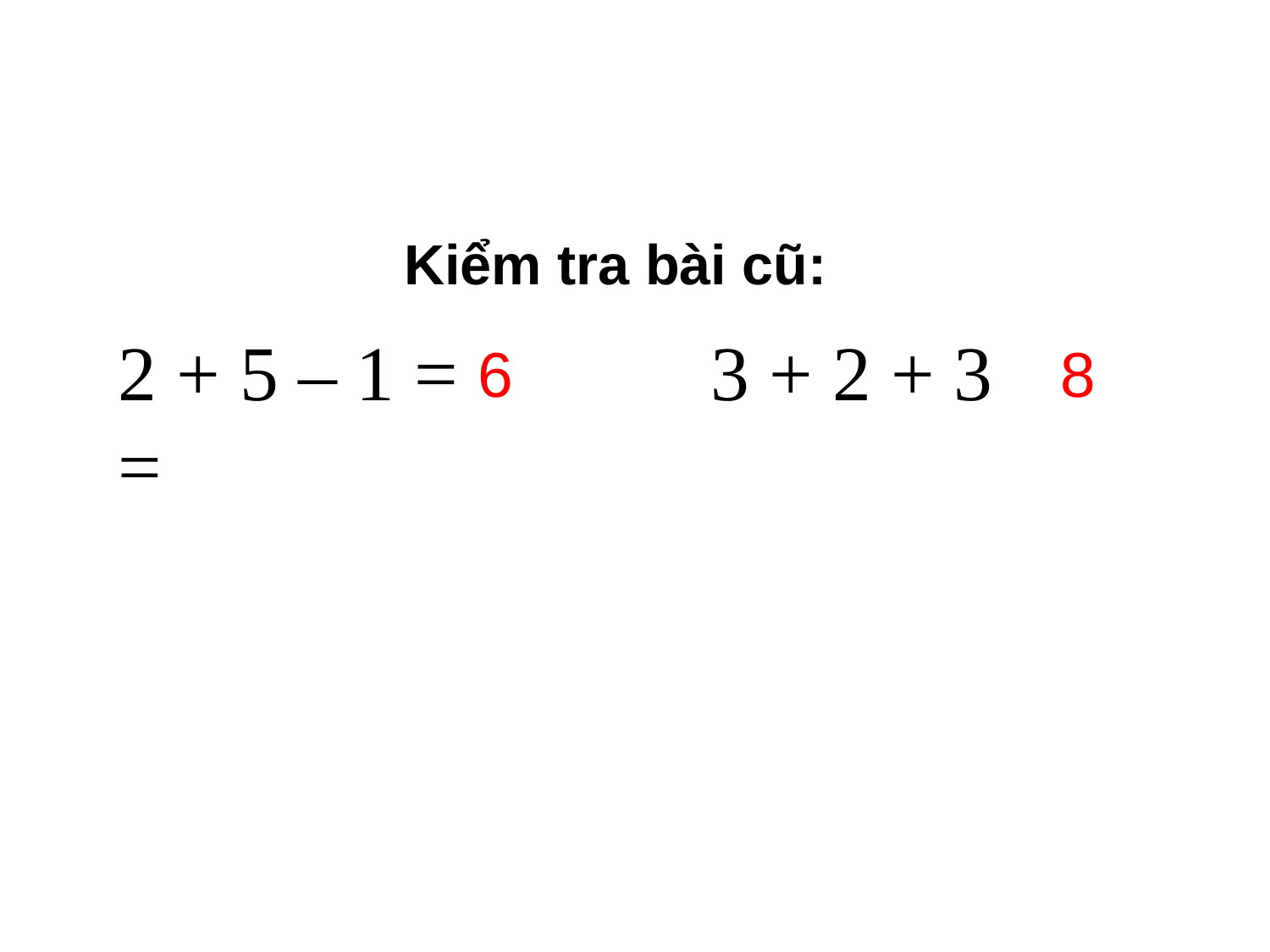

Kiểm tra bài cũ:
2 + 5 – 1 =             3 + 2 + 3 =
6
8